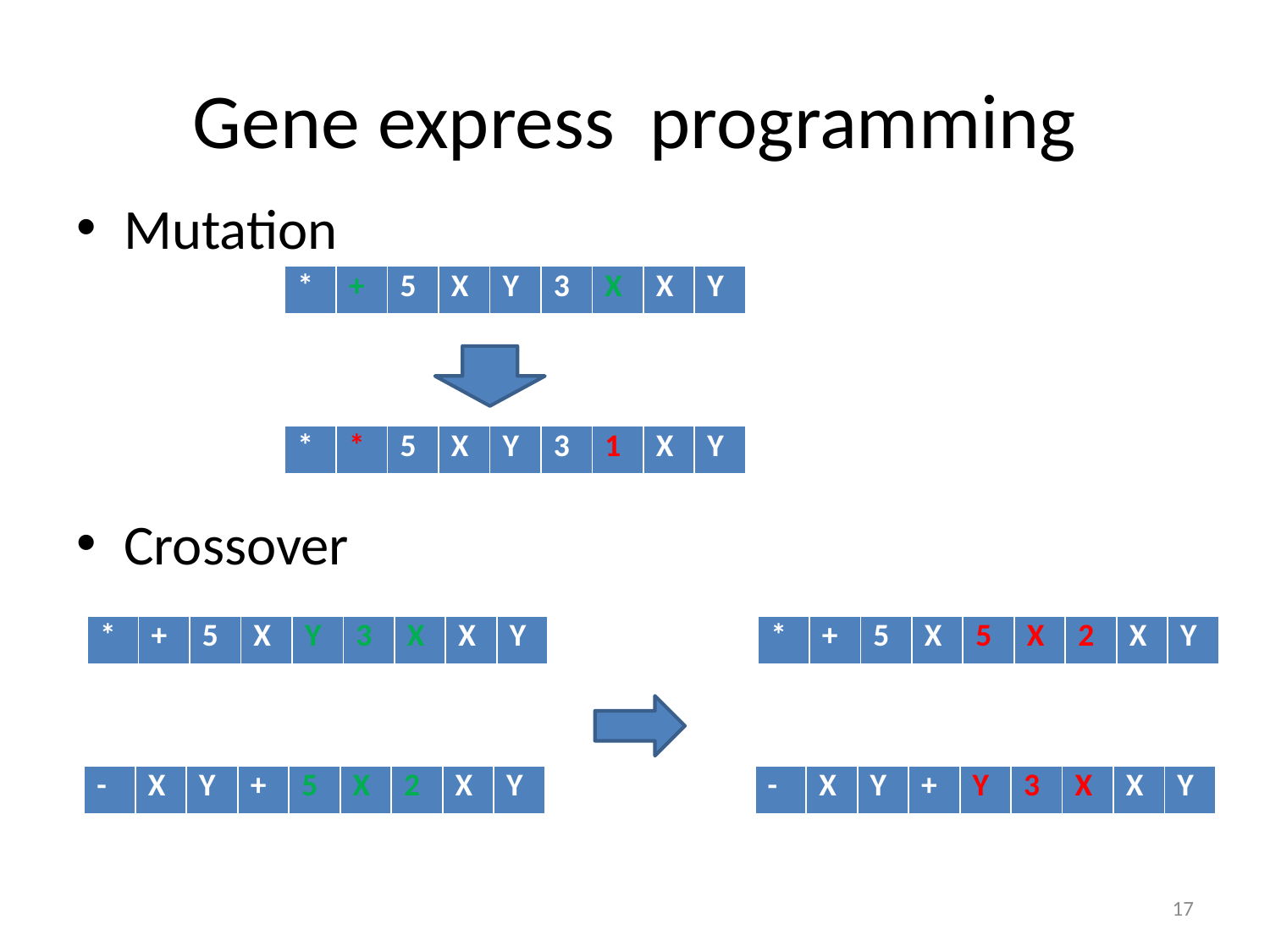

# Gene express  programming
Mutation

Crossover

| \* | + | 5 | X | Y | 3 | X | X | Y |
| --- | --- | --- | --- | --- | --- | --- | --- | --- |

| \* | \* | 5 | X | Y | 3 | 1 | X | Y |
| --- | --- | --- | --- | --- | --- | --- | --- | --- |
| \* | + | 5 | X | Y | 3 | X | X | Y |
| --- | --- | --- | --- | --- | --- | --- | --- | --- |
| \* | + | 5 | X | 5 | X | 2 | X | Y |
| --- | --- | --- | --- | --- | --- | --- | --- | --- |

| - | X | Y | + | 5 | X | 2 | X | Y |
| --- | --- | --- | --- | --- | --- | --- | --- | --- |
| - | X | Y | + | Y | 3 | X | X | Y |
| --- | --- | --- | --- | --- | --- | --- | --- | --- |
17